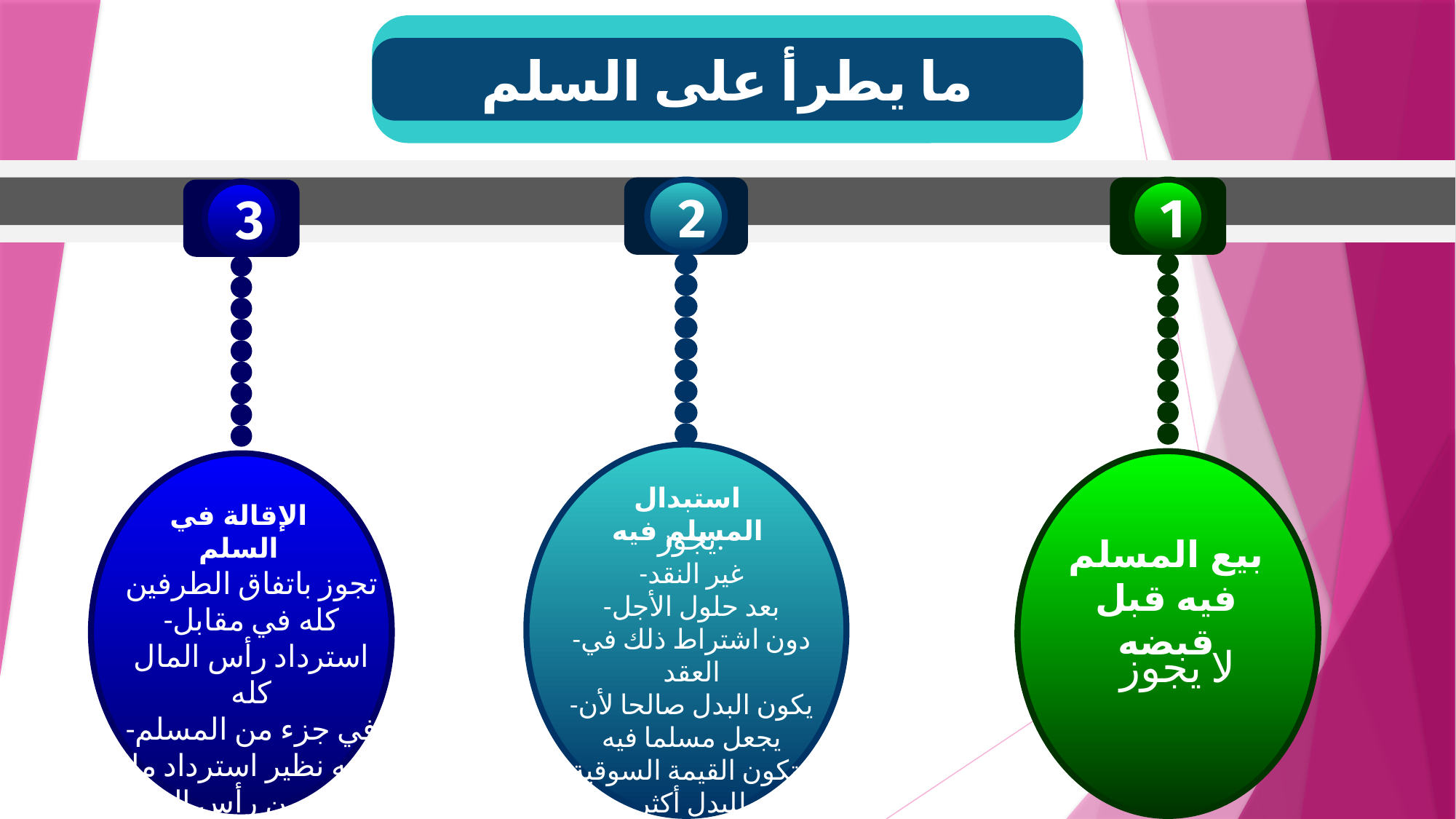

ما يطرأ على السلم

2

استبدال المسلم فيه
يجوز:
-غير النقد
-بعد حلول الأجل
-دون اشتراط ذلك في العقد
-يكون البدل صالحا لأن يجعل مسلما فيه
-لا تكون القيمة السوقية للبدل أكثر
1

بيع المسلم فيه قبل قبضه
لا يجوز
3

الإقالة في السلم
تجوز باتفاق الطرفين
-كله في مقابل استرداد رأس المال كله
-في جزء من المسلم فيه نظير استرداد ما يقابله من رأس المال